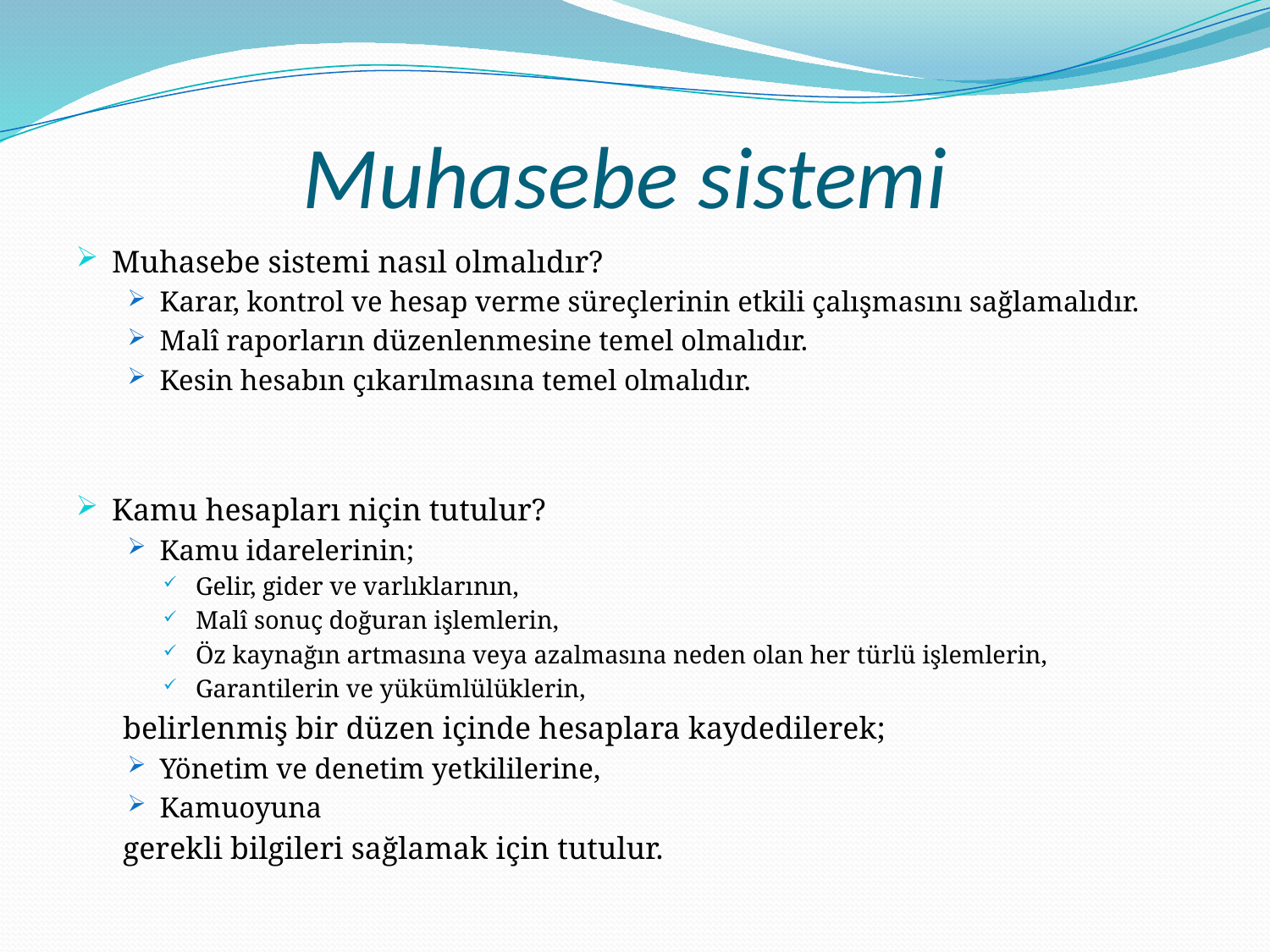

# Muhasebe sistemi
Muhasebe sistemi nasıl olmalıdır?
Karar, kontrol ve hesap verme süreçlerinin etkili çalışmasını sağlamalıdır.
Malî raporların düzenlenmesine temel olmalıdır.
Kesin hesabın çıkarılmasına temel olmalıdır.

Kamu hesapları niçin tutulur?
Kamu idarelerinin;
Gelir, gider ve varlıklarının,
Malî sonuç doğuran işlemlerin,
Öz kaynağın artmasına veya azalmasına neden olan her türlü işlemlerin,
Garantilerin ve yükümlülüklerin,
      belirlenmiş bir düzen içinde hesaplara kaydedilerek;
Yönetim ve denetim yetkililerine,
Kamuoyuna
      gerekli bilgileri sağlamak için tutulur.